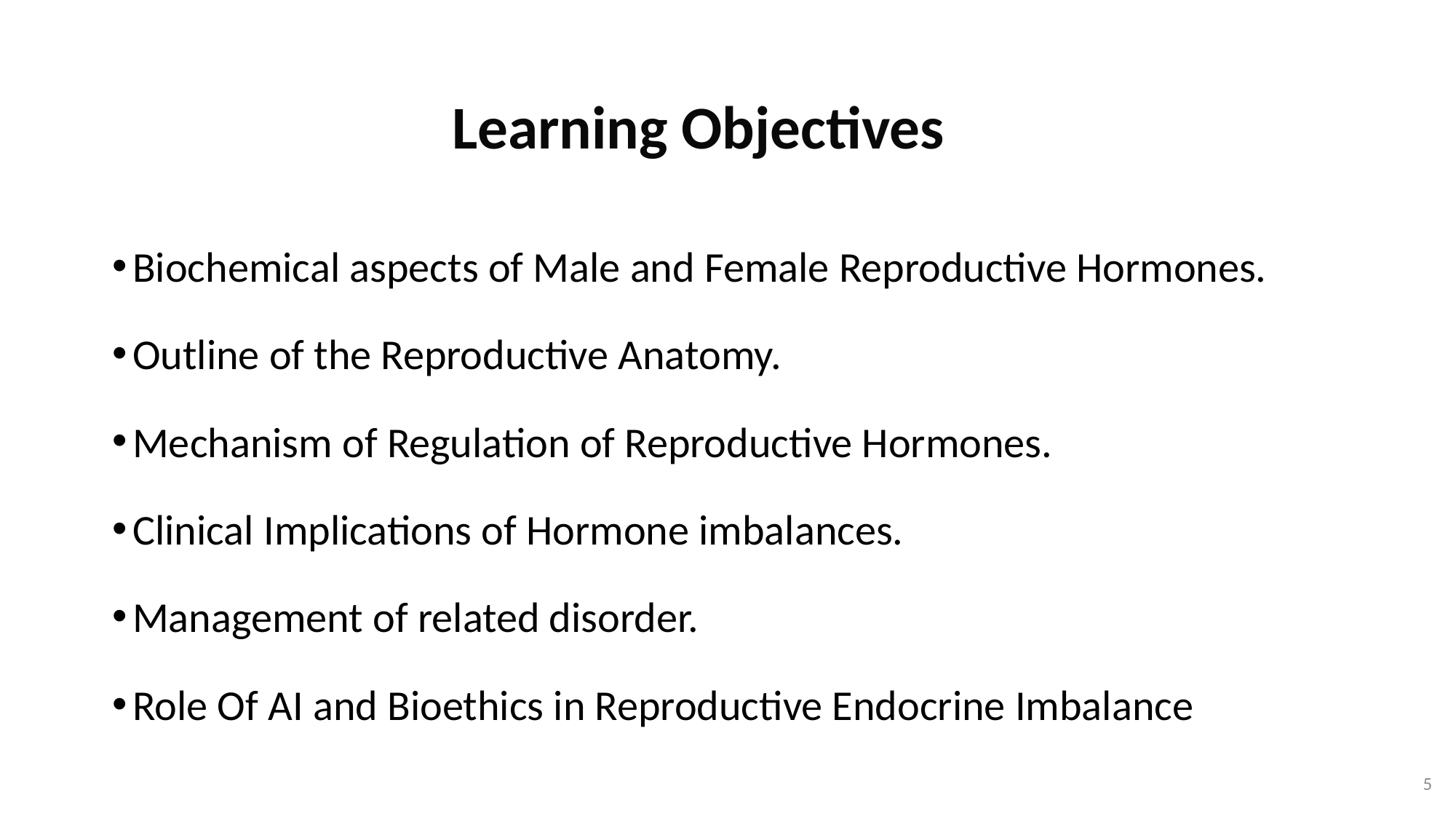

Learning Objectives

Biochemical aspects of Male and Female Reproductive Hormones.
Outline of the Reproductive Anatomy.
Mechanism of Regulation of Reproductive Hormones.
Clinical Implications of Hormone imbalances.
Management of related disorder.
Role Of AI and Bioethics in Reproductive Endocrine Imbalance

5